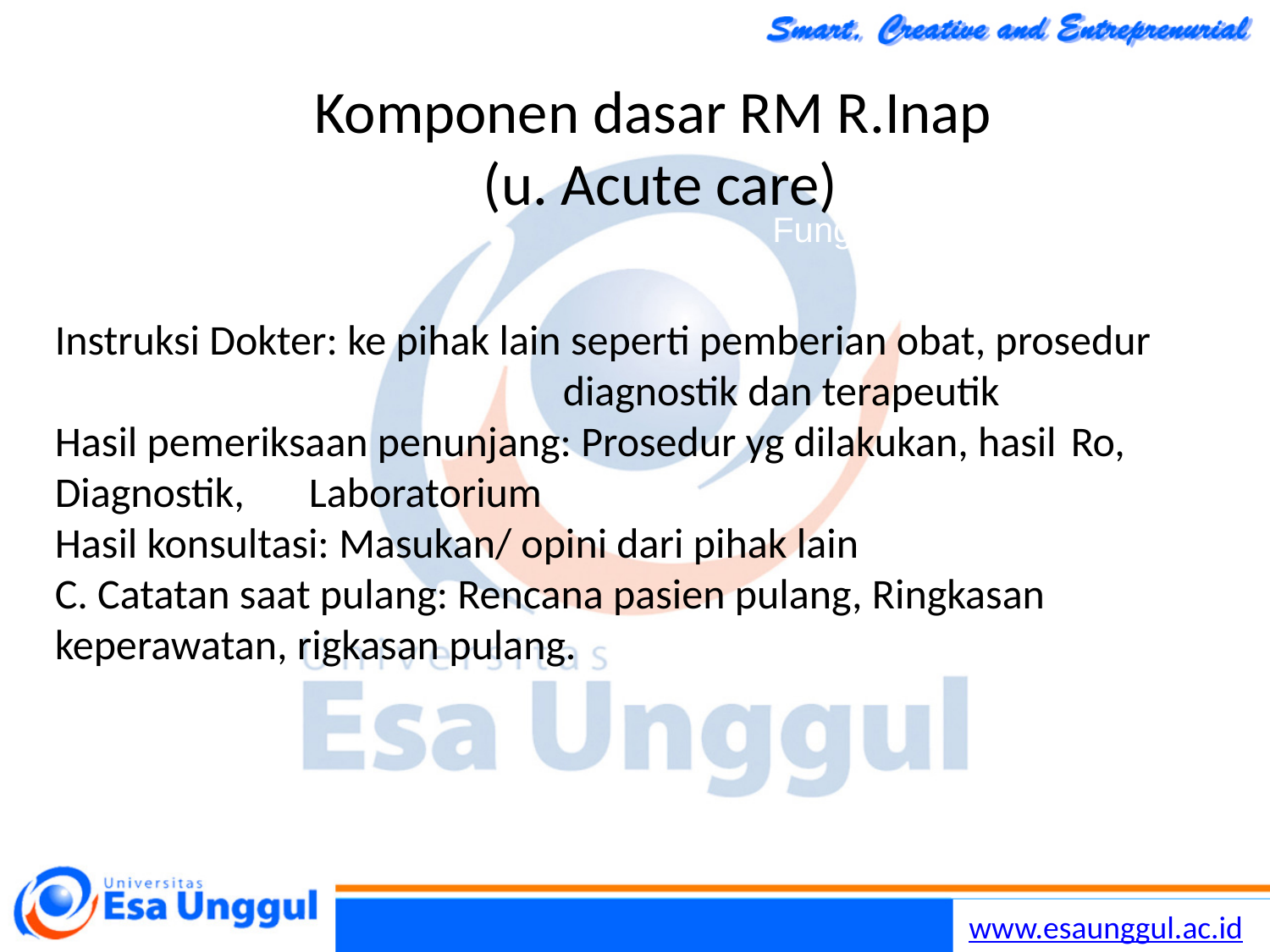

# Komponen dasar RM R.Inap (u. Acute care)
Komponen			Fungsi
Instruksi Dokter: ke pihak lain seperti pemberian obat, prosedur 					diagnostik dan terapeutik
Hasil pemeriksaan penunjang: Prosedur yg dilakukan, hasil 	Ro, Diagnostik, 	Laboratorium
Hasil konsultasi: Masukan/ opini dari pihak lain
C. Catatan saat pulang: Rencana pasien pulang, Ringkasan keperawatan, rigkasan pulang.